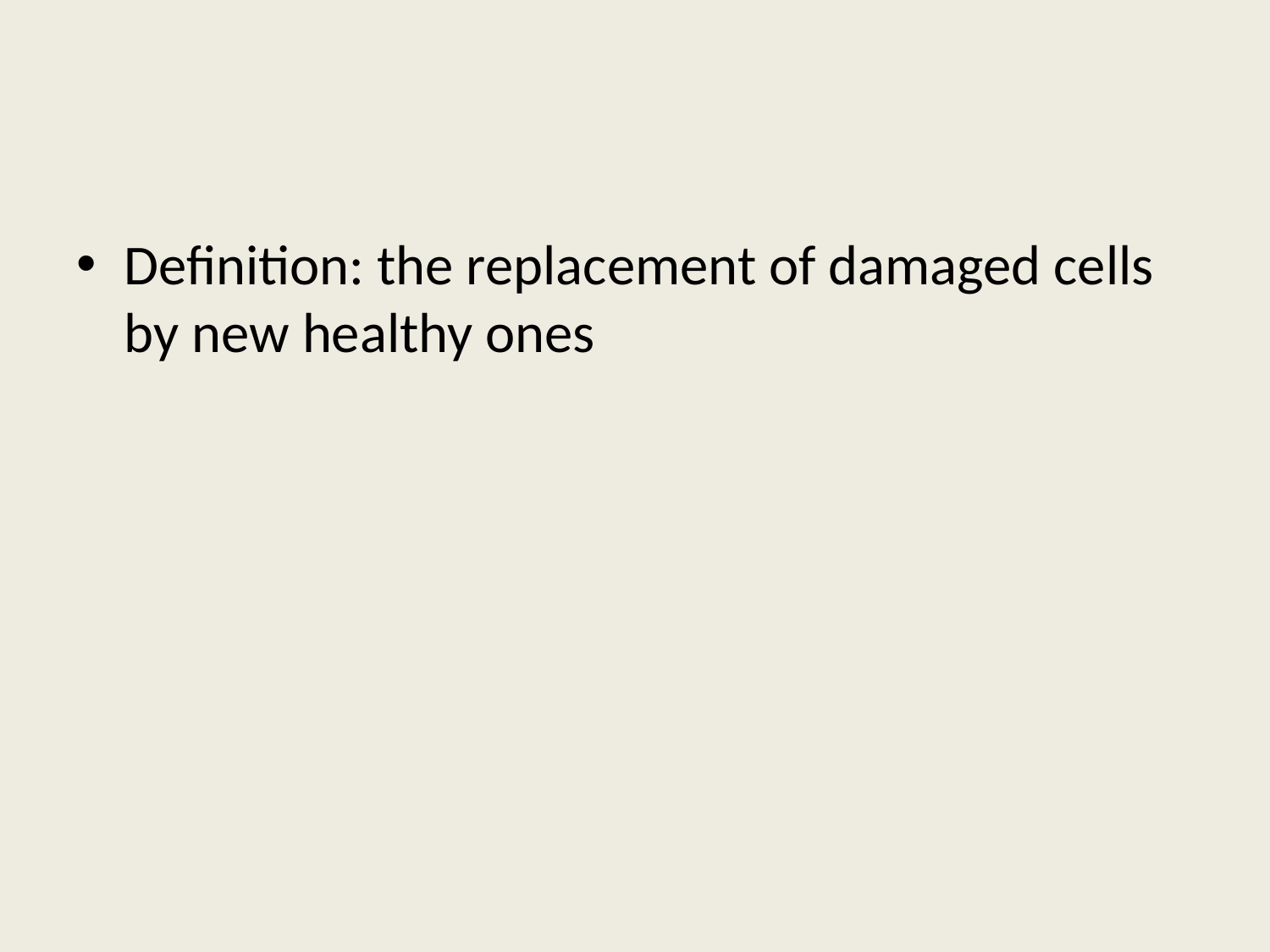

Definition: the replacement of damaged cells by new healthy ones